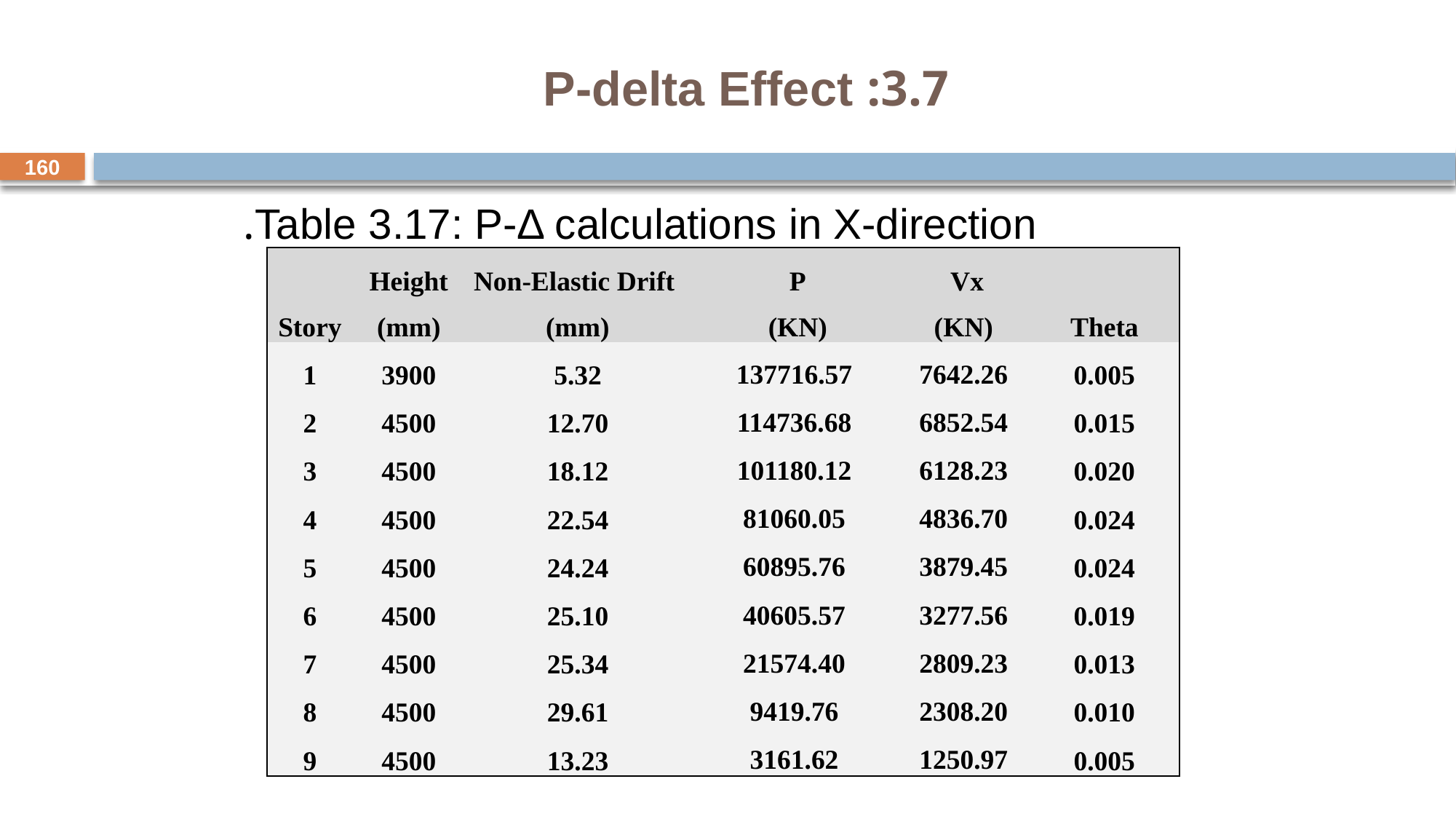

# 3.7: P-delta Effect
160
Table ‎3.17: P-Δ calculations in X-direction.

| Story | Height (mm) | Non-Elastic Drift (mm) | P (KN) | Vx (KN) | Theta |
| --- | --- | --- | --- | --- | --- |
| 1 | 3900 | 5.32 | 137716.57 | 7642.26 | 0.005 |
| 2 | 4500 | 12.70 | 114736.68 | 6852.54 | 0.015 |
| 3 | 4500 | 18.12 | 101180.12 | 6128.23 | 0.020 |
| 4 | 4500 | 22.54 | 81060.05 | 4836.70 | 0.024 |
| 5 | 4500 | 24.24 | 60895.76 | 3879.45 | 0.024 |
| 6 | 4500 | 25.10 | 40605.57 | 3277.56 | 0.019 |
| 7 | 4500 | 25.34 | 21574.40 | 2809.23 | 0.013 |
| 8 | 4500 | 29.61 | 9419.76 | 2308.20 | 0.010 |
| 9 | 4500 | 13.23 | 3161.62 | 1250.97 | 0.005 |